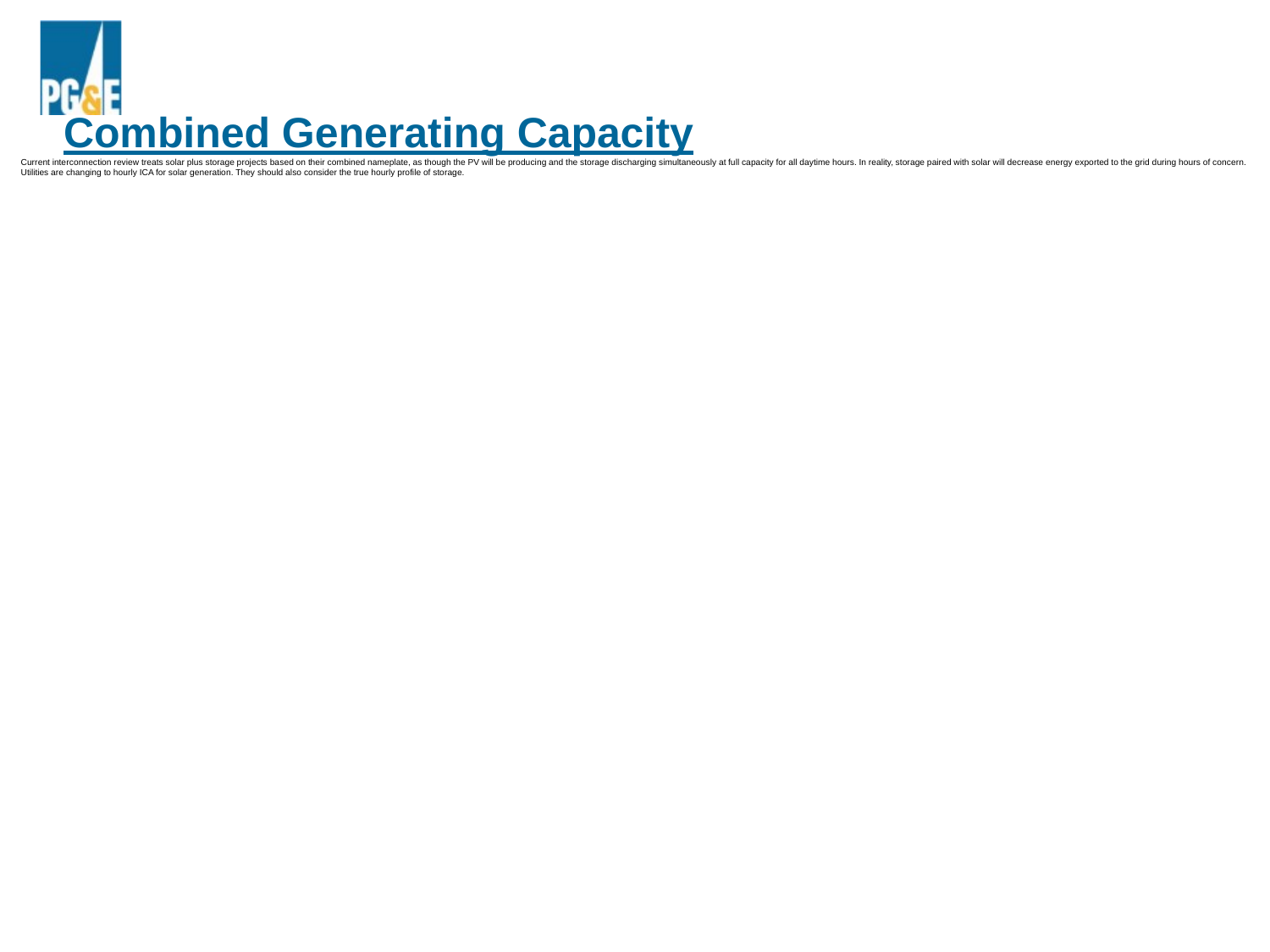

# Combined Generating Capacity
Current interconnection review treats solar plus storage projects based on their combined nameplate, as though the PV will be producing and the storage discharging simultaneously at full capacity for all daytime hours. In reality, storage paired with solar will decrease energy exported to the grid during hours of concern.
Utilities are changing to hourly ICA for solar generation. They should also consider the true hourly profile of storage.